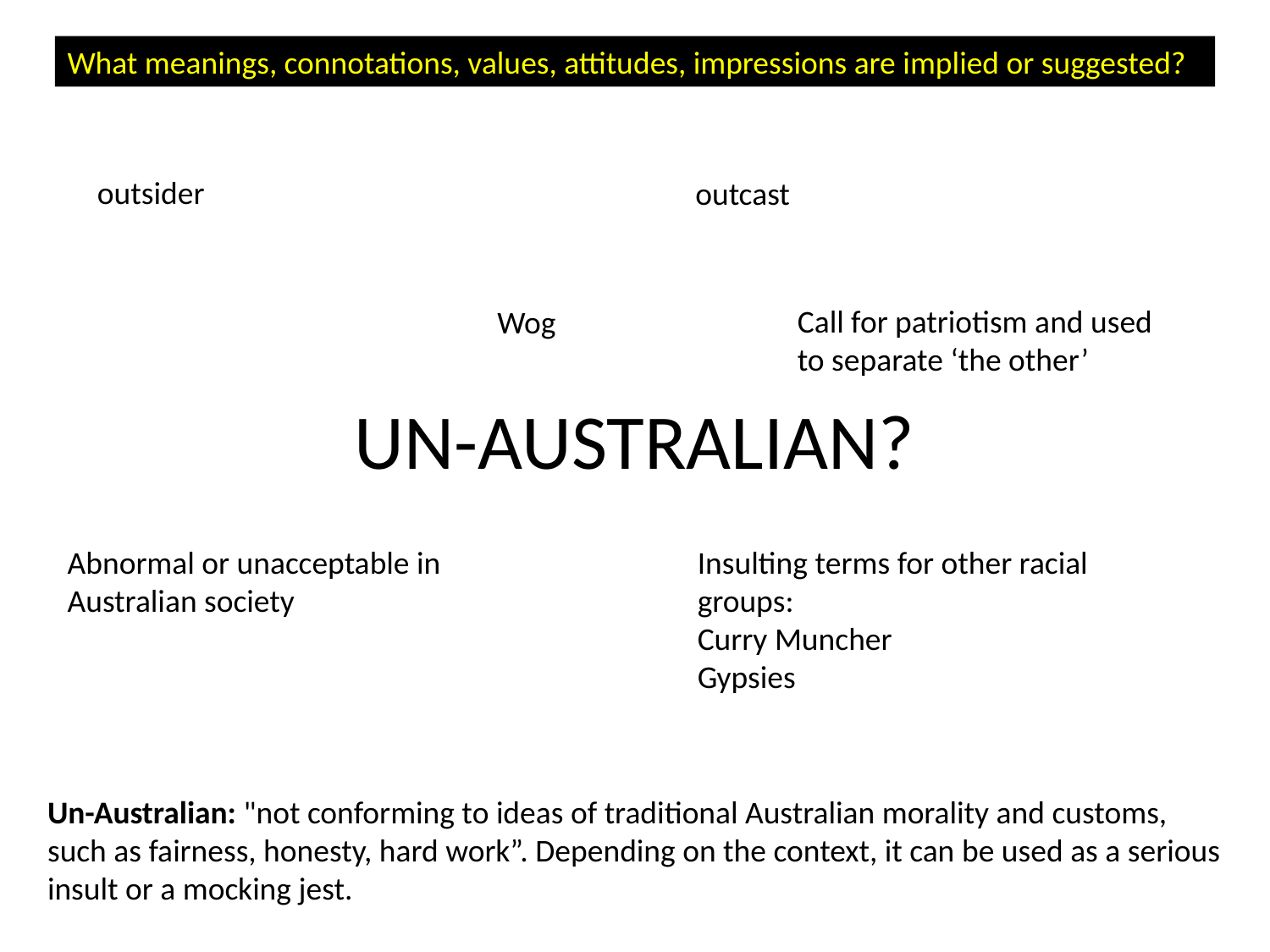

What meanings, connotations, values, attitudes, impressions are implied or suggested?
outsider
outcast
Call for patriotism and used to separate ‘the other’
Wog
# UN-AUSTRALIAN?
Abnormal or unacceptable in Australian society
Insulting terms for other racial groups:
Curry Muncher
Gypsies
Un-Australian: "not conforming to ideas of traditional Australian morality and customs, such as fairness, honesty, hard work”. Depending on the context, it can be used as a serious insult or a mocking jest.